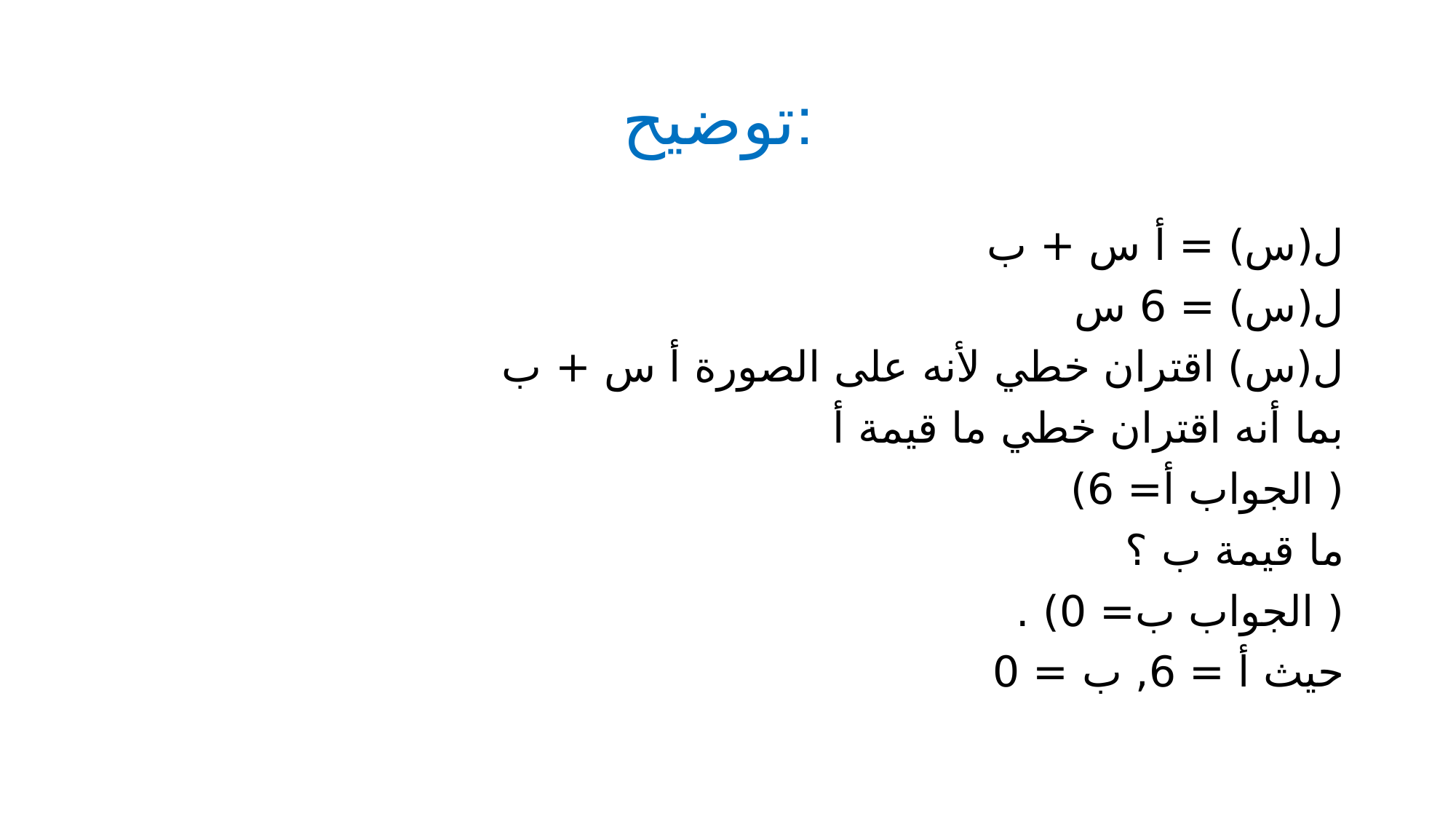

# توضيح:
ل(س) = أ س + ب
ل(س) = 6 س
ل(س) اقتران خطي لأنه على الصورة أ س + ب
بما أنه اقتران خطي ما قيمة أ
( الجواب أ= 6)
ما قيمة ب ؟
( الجواب ب= 0) .
حيث أ = 6, ب = 0